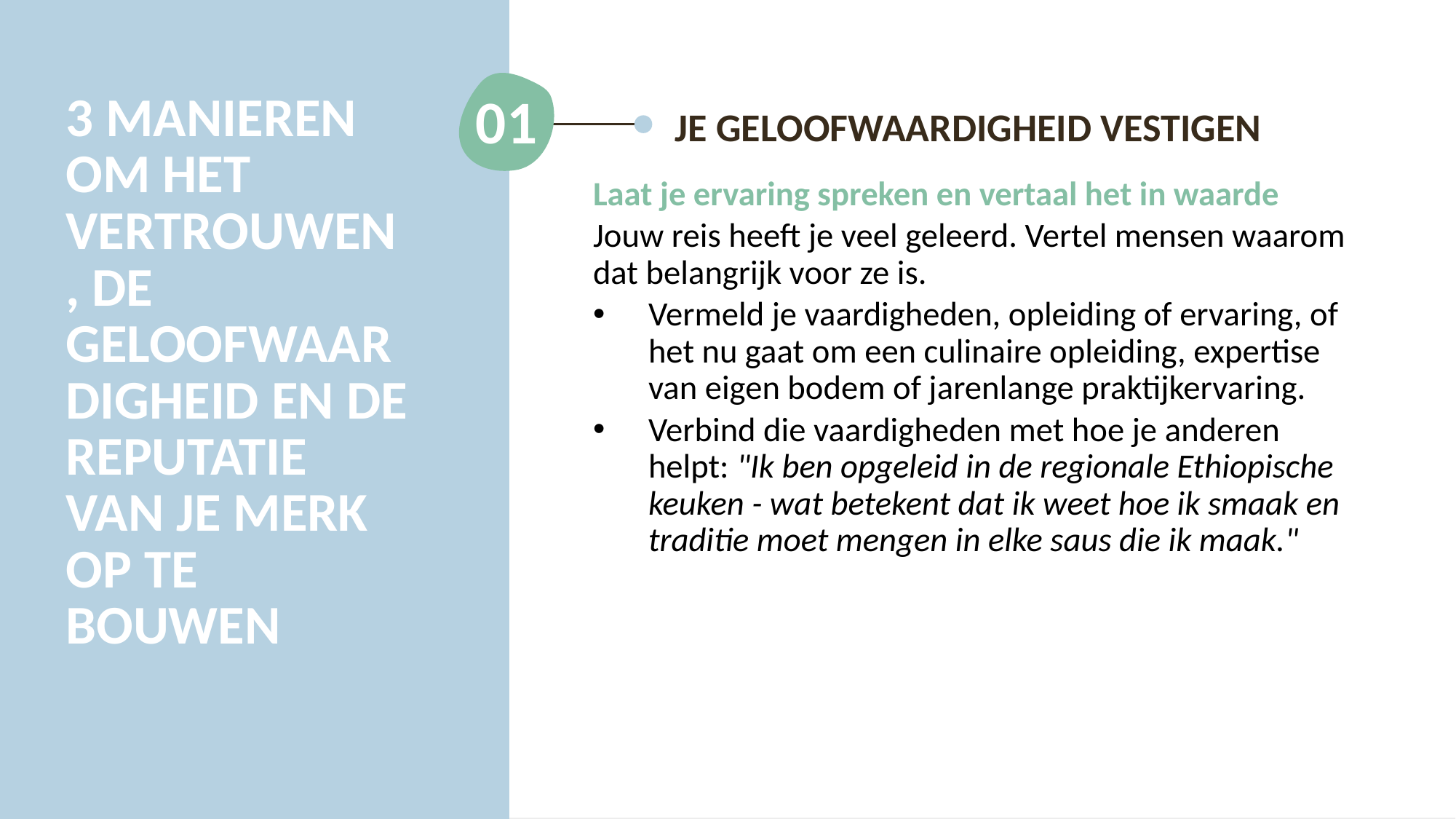

01

3 MANIEREN OM HET VERTROUWEN, DE GELOOFWAARDIGHEID EN DE REPUTATIE VAN JE MERK OP TE BOUWEN
JE GELOOFWAARDIGHEID VESTIGEN

Laat je ervaring spreken en vertaal het in waarde
Jouw reis heeft je veel geleerd. Vertel mensen waarom dat belangrijk voor ze is.
Vermeld je vaardigheden, opleiding of ervaring, of het nu gaat om een culinaire opleiding, expertise van eigen bodem of jarenlange praktijkervaring.
Verbind die vaardigheden met hoe je anderen helpt: "Ik ben opgeleid in de regionale Ethiopische keuken - wat betekent dat ik weet hoe ik smaak en traditie moet mengen in elke saus die ik maak."